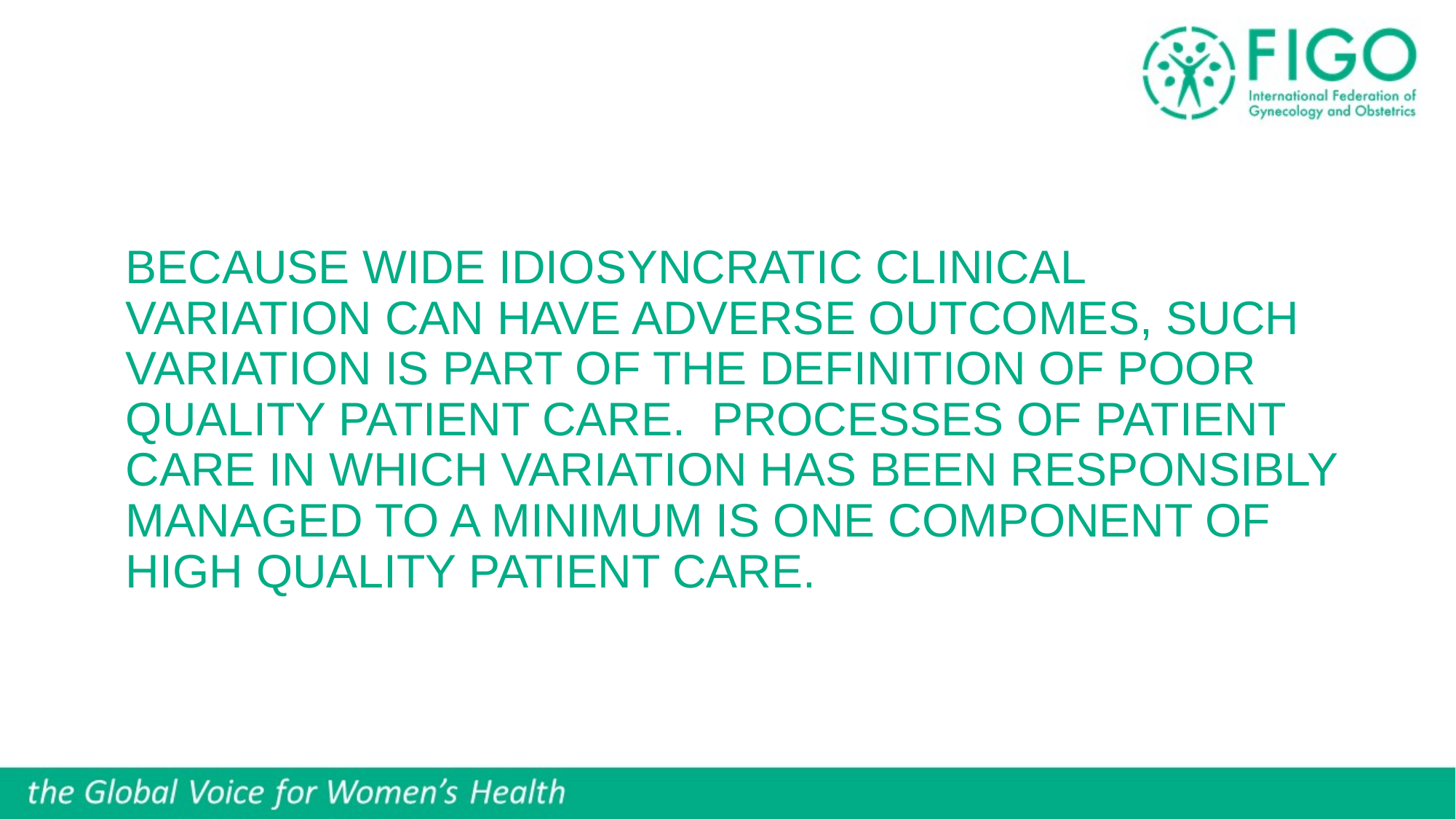

# Because wide idiosyncratic clinical variation can have adverse outcomes, such variation is part of the definition of poor quality patient care.  Processes of patient care in which variation has been responsibly managed to a minimum is one component of high quality patient care.